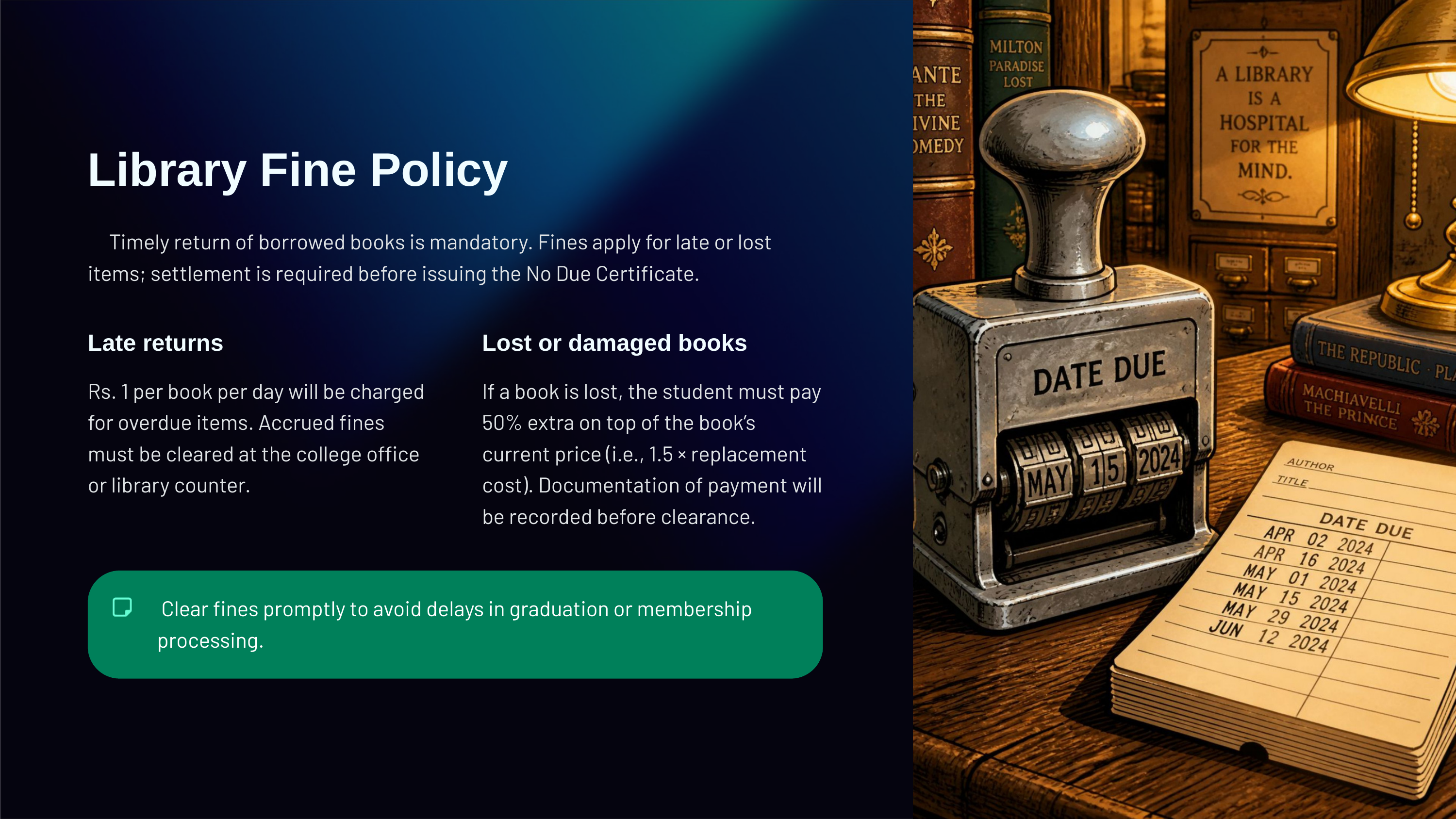

Library Fine Policy
     Timely return of borrowed books is mandatory. Fines apply for late or lost items; settlement is required before issuing the No Due Certificate.
Late returns
Lost or damaged books
Rs. 1 per book per day will be charged for overdue items. Accrued fines must be cleared at the college office or library counter.
If a book is lost, the student must pay 50% extra on top of the book’s current price (i.e., 1.5 × replacement cost). Documentation of payment will be recorded before clearance.

 Clear fines promptly to avoid delays in graduation or membership processing.